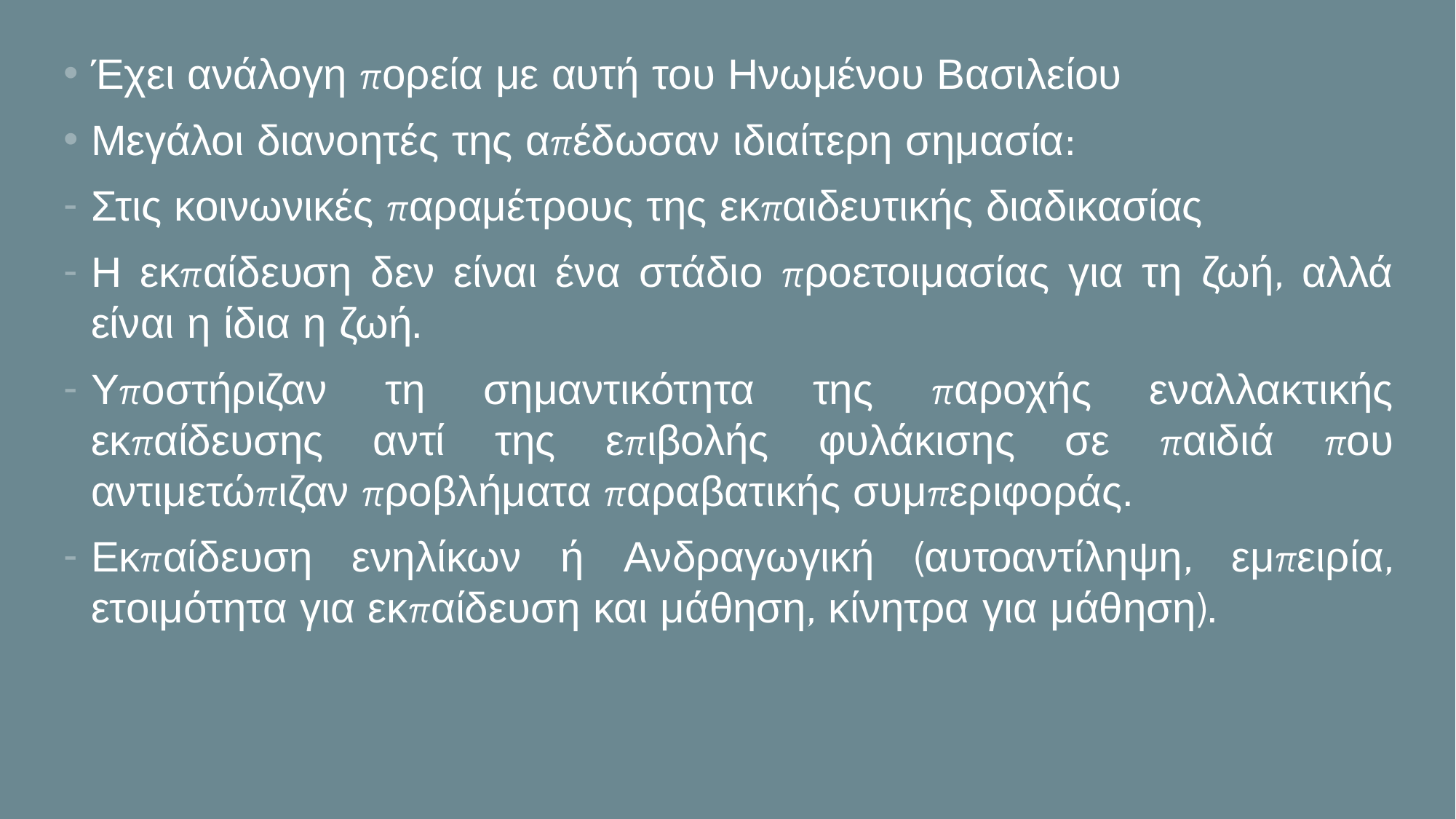

Έχει ανάλογη πορεία με αυτή του Ηνωμένου Βασιλείου
Μεγάλοι διανοητές της απέδωσαν ιδιαίτερη σημασία:
Στις κοινωνικές παραμέτρους της εκπαιδευτικής διαδικασίας
Η εκπαίδευση δεν είναι ένα στάδιο προετοιμασίας για τη ζωή, αλλά είναι η ίδια η ζωή.
Υποστήριζαν τη σημαντικότητα της παροχής εναλλακτικής εκπαίδευσης αντί της επιβολής φυλάκισης σε παιδιά που αντιμετώπιζαν προβλήματα παραβατικής συμπεριφοράς.
Εκπαίδευση ενηλίκων ή Ανδραγωγική (αυτοαντίληψη, εμπειρία, ετοιμότητα για εκπαίδευση και μάθηση, κίνητρα για μάθηση).